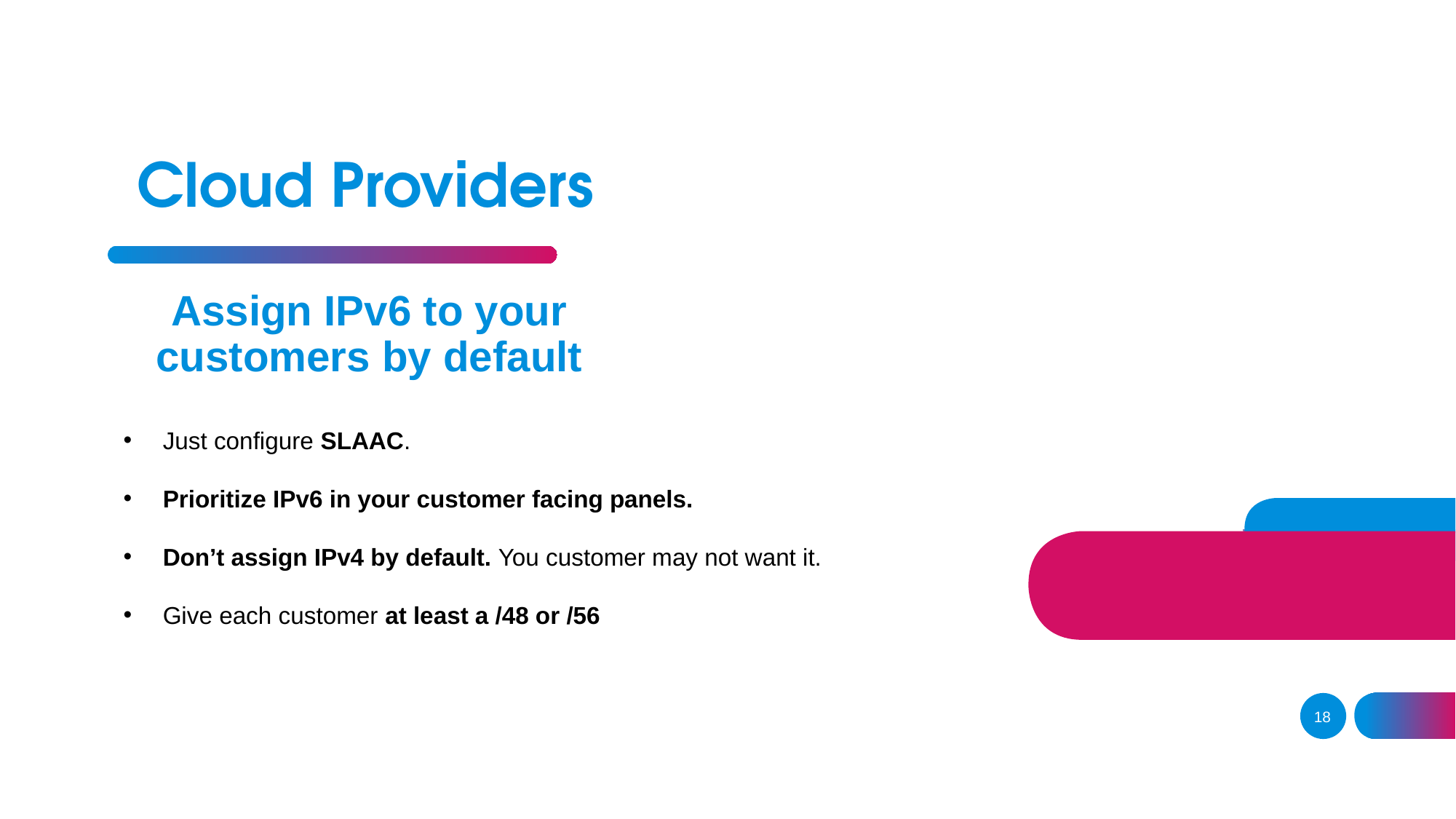

# Cloud Providers
Assign IPv6 to your customers by default
Just configure SLAAC.
Prioritize IPv6 in your customer facing panels.
Don’t assign IPv4 by default. You customer may not want it.
Give each customer at least a /48 or /56
18